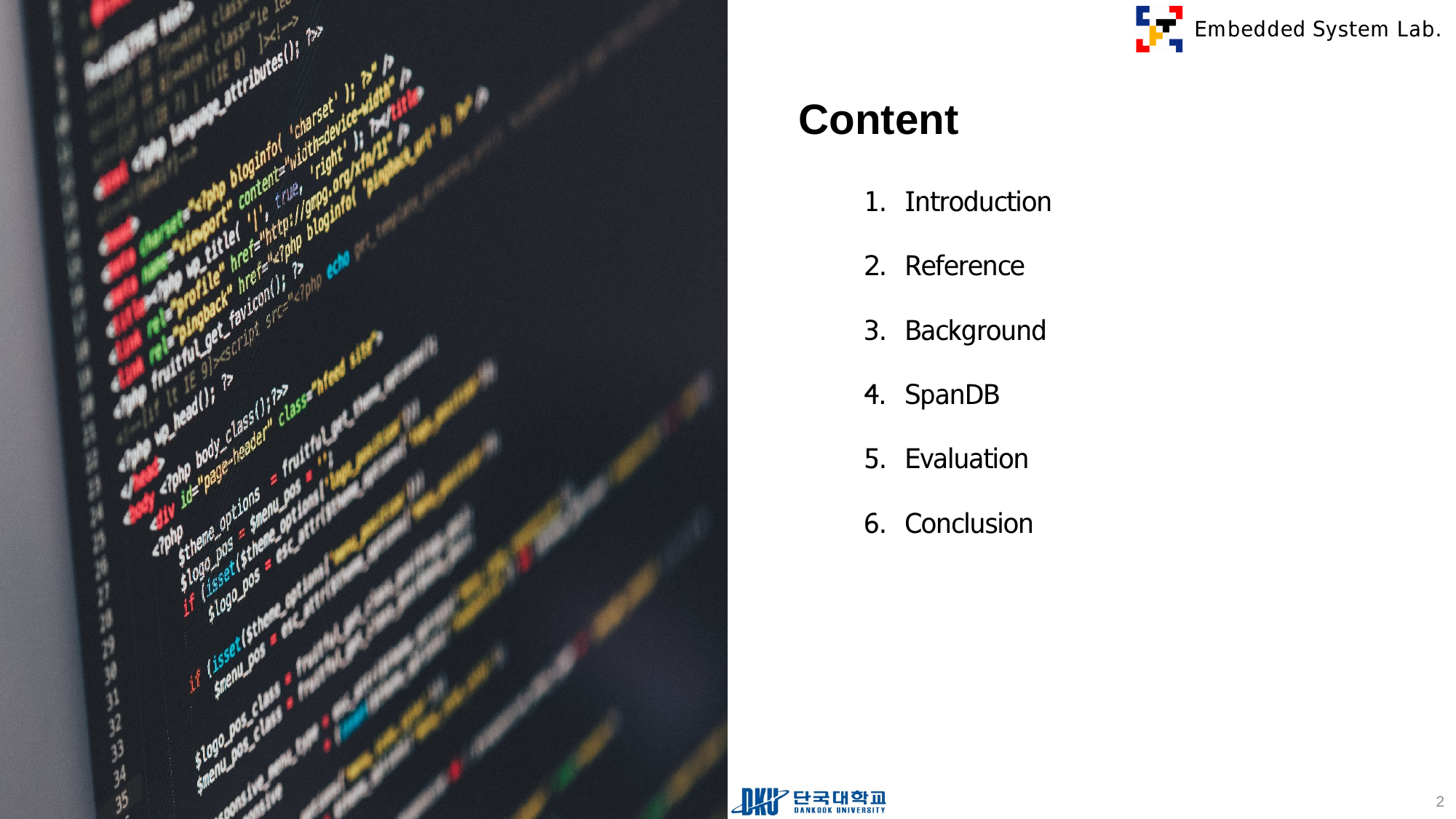

Introduction
Reference
Background
SpanDB
Evaluation
Conclusion
2